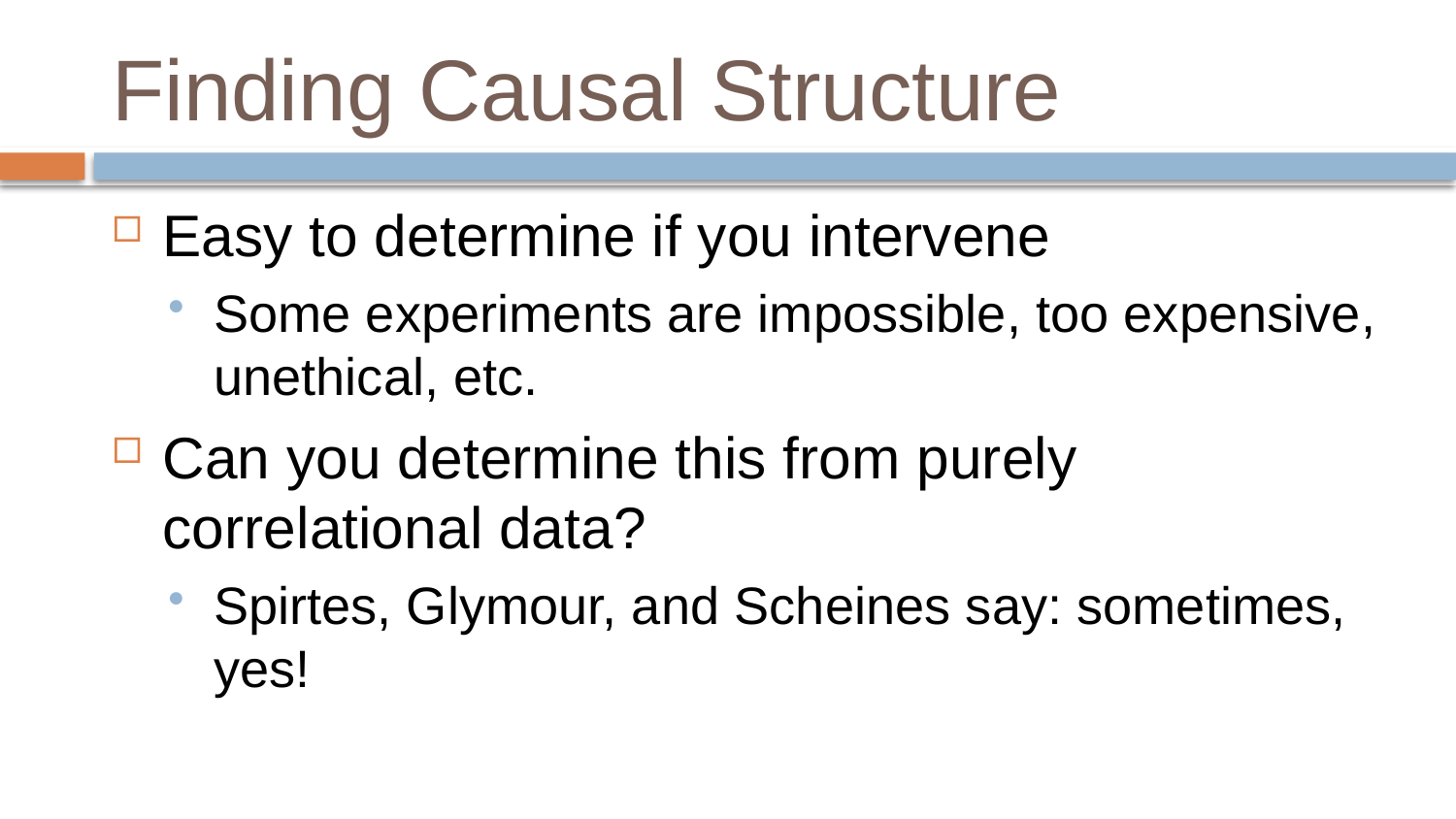

# Finding Causal Structure
Easy to determine if you intervene
Some experiments are impossible, too expensive, unethical, etc.
Can you determine this from purely correlational data?
Spirtes, Glymour, and Scheines say: sometimes, yes!